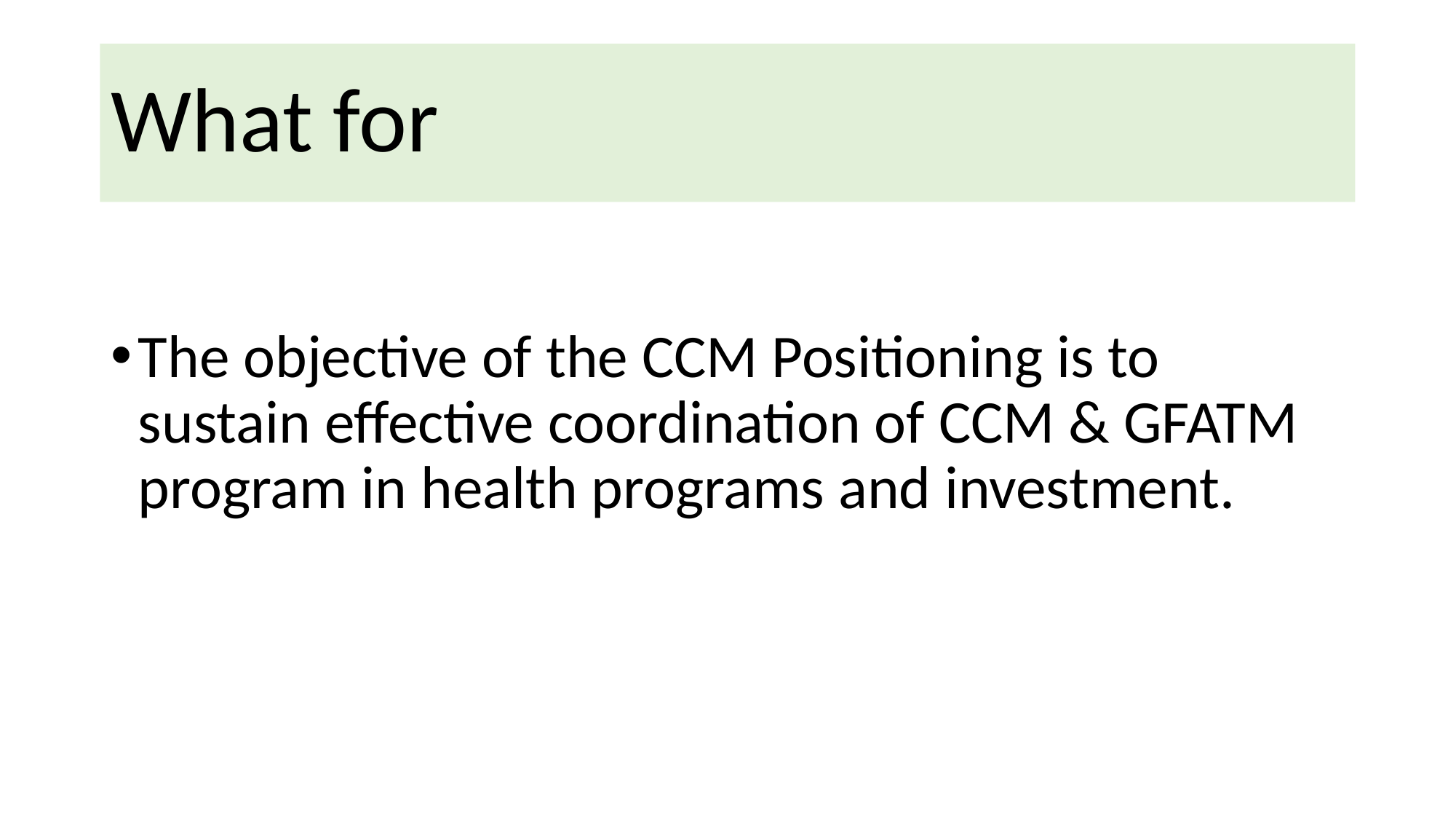

# What for
The objective of the CCM Positioning is to sustain effective coordination of CCM & GFATM program in health programs and investment.